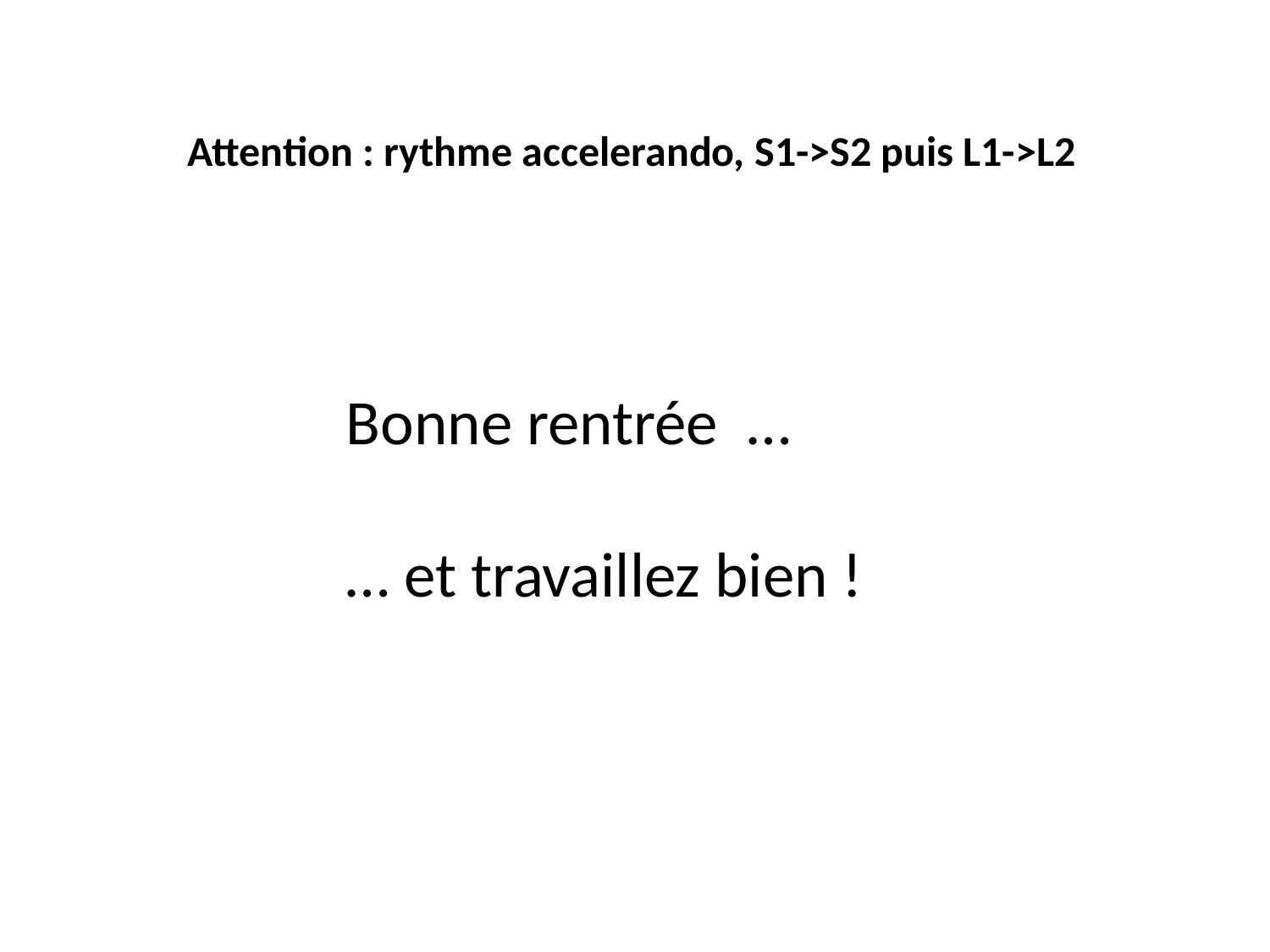

Attention : rythme accelerando, S1->S2 puis L1->L2
Bonne rentrée  …

… et travaillez bien !